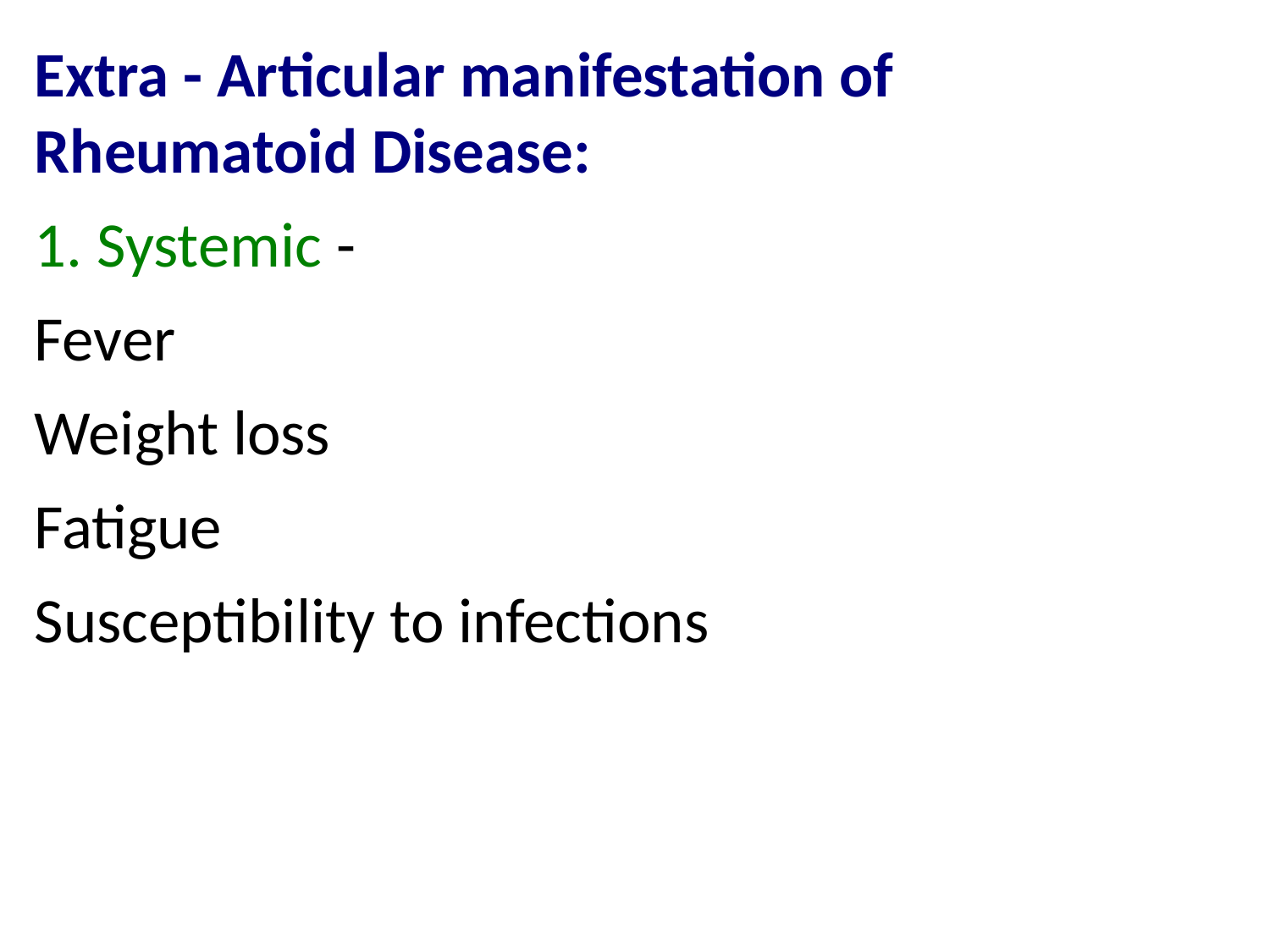

Extra - Articular manifestation of Rheumatoid Disease:
1. Systemic -
Fever
Weight loss
Fatigue
Susceptibility to infections